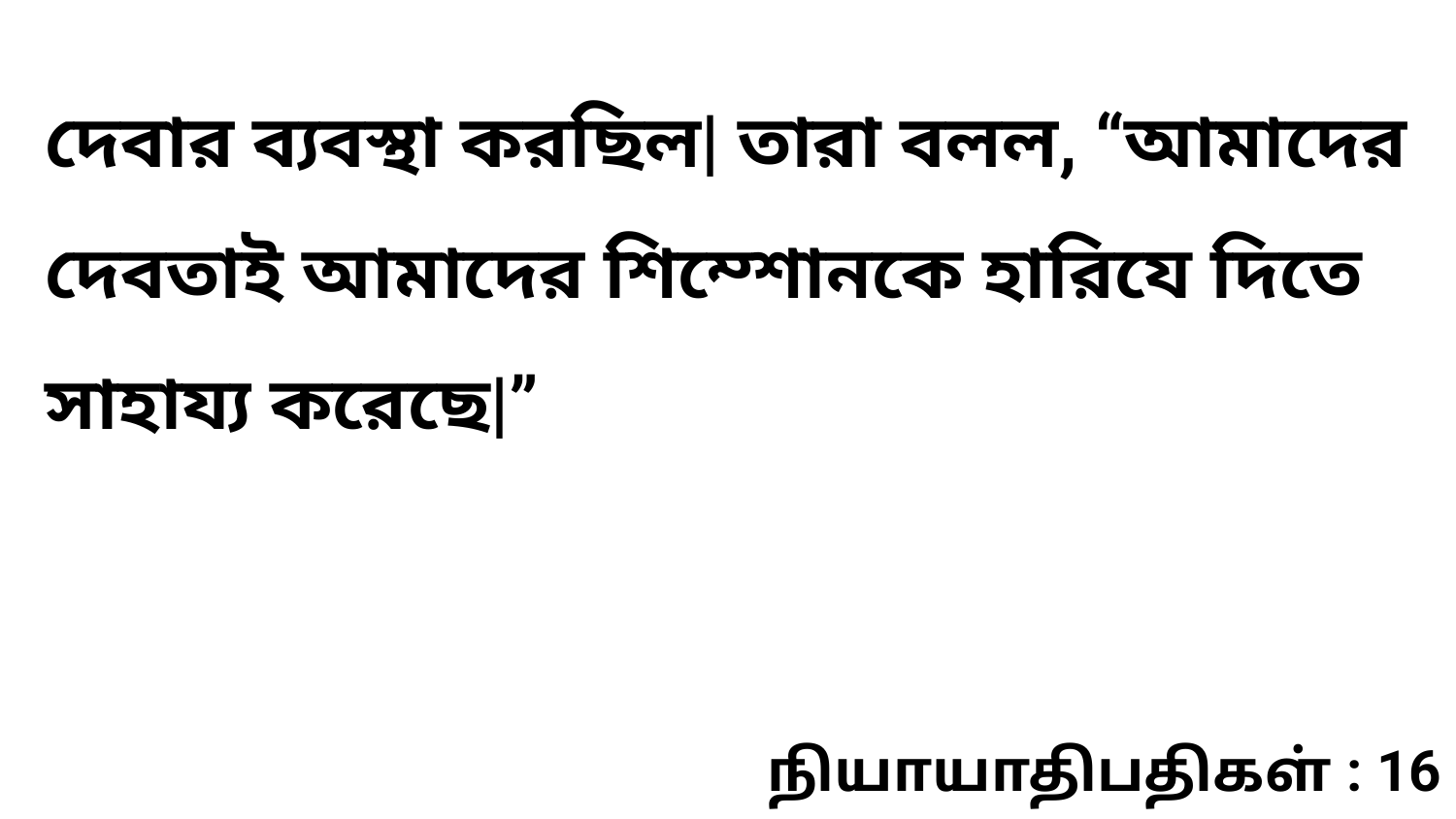

দেবার ব্যবস্থা করছিল| তারা বলল, “আমাদের দেবতাই আমাদের শিম্শোনকে হারিযে দিতে সাহায্য করেছে|”
நியாயாதிபதிகள் : 16